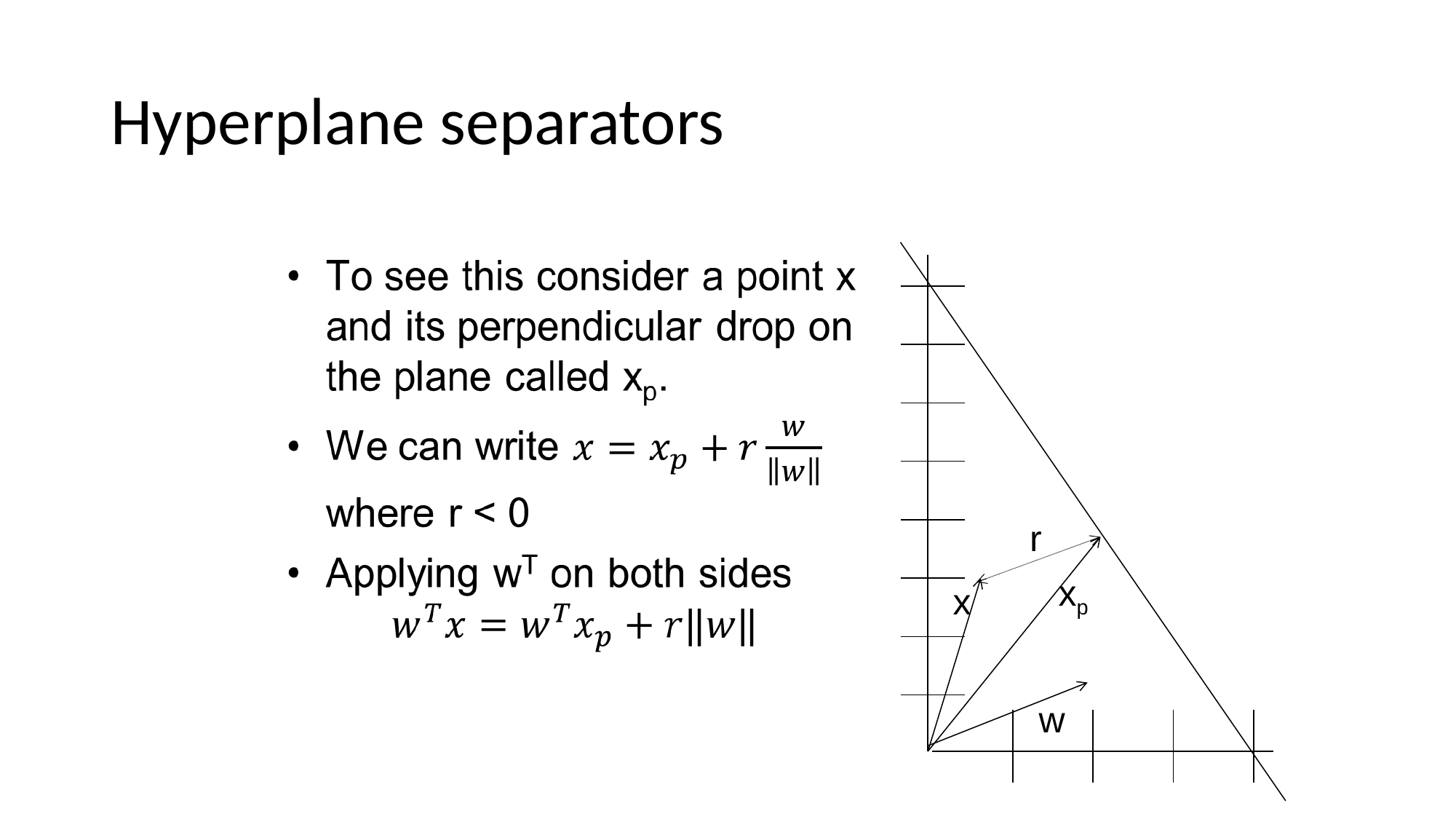

# Hyperplane separators

r
xp
x
w